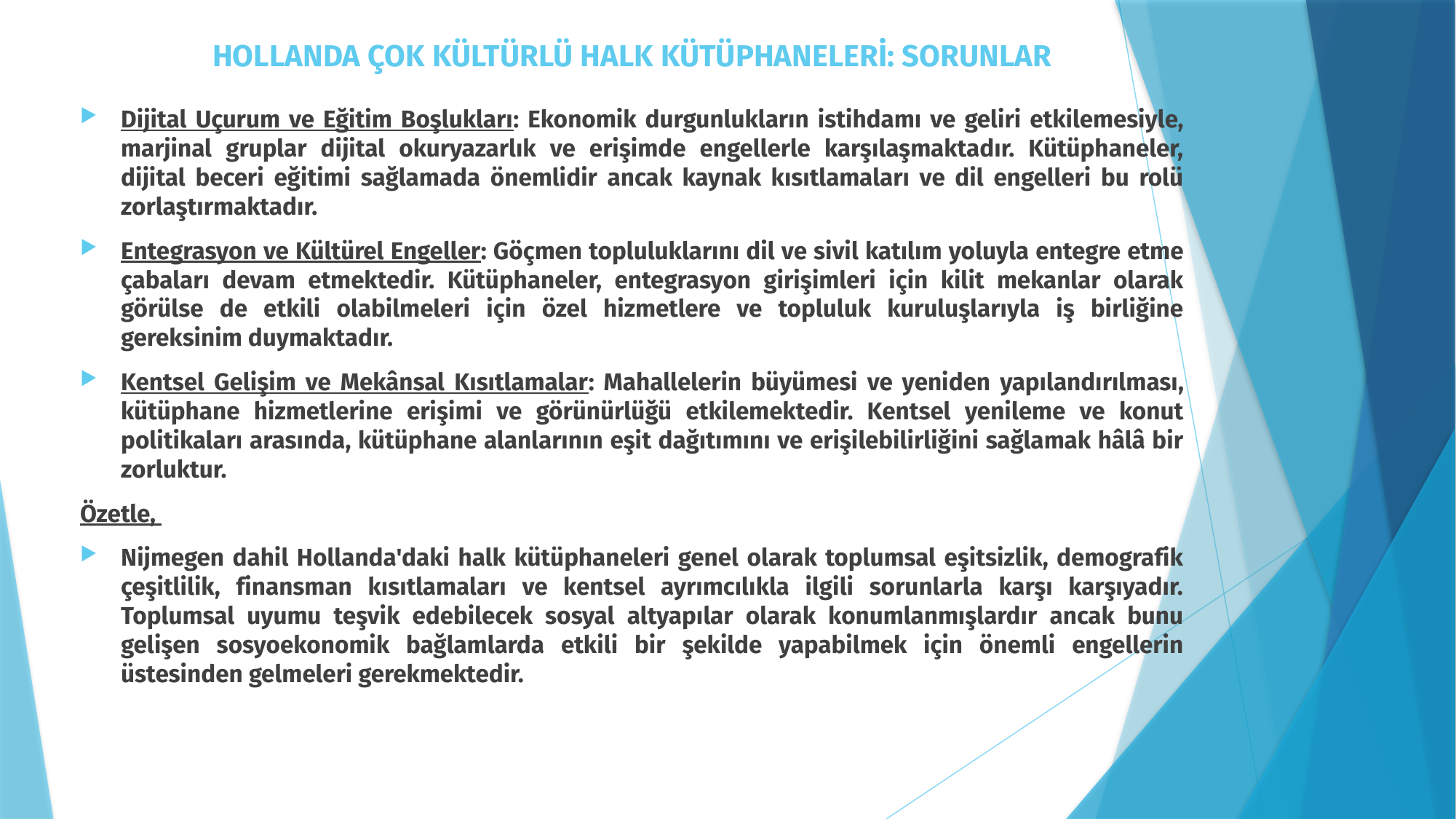

# HOLLANDA ÇOK KÜLTÜRLÜ HALK KÜTÜPHANELERİ: SORUNLAR
Dijital Uçurum ve Eğitim Boşlukları: Ekonomik durgunlukların istihdamı ve geliri etkilemesiyle, marjinal gruplar dijital okuryazarlık ve erişimde engellerle karşılaşmaktadır. Kütüphaneler, dijital beceri eğitimi sağlamada önemlidir ancak kaynak kısıtlamaları ve dil engelleri bu rolü zorlaştırmaktadır.
Entegrasyon ve Kültürel Engeller: Göçmen topluluklarını dil ve sivil katılım yoluyla entegre etme çabaları devam etmektedir. Kütüphaneler, entegrasyon girişimleri için kilit mekanlar olarak görülse de etkili olabilmeleri için özel hizmetlere ve topluluk kuruluşlarıyla iş birliğine gereksinim duymaktadır.
Kentsel Gelişim ve Mekânsal Kısıtlamalar: Mahallelerin büyümesi ve yeniden yapılandırılması, kütüphane hizmetlerine erişimi ve görünürlüğü etkilemektedir. Kentsel yenileme ve konut politikaları arasında, kütüphane alanlarının eşit dağıtımını ve erişilebilirliğini sağlamak hâlâ bir zorluktur.
Özetle,
Nijmegen dahil Hollanda'daki halk kütüphaneleri genel olarak toplumsal eşitsizlik, demografik çeşitlilik, finansman kısıtlamaları ve kentsel ayrımcılıkla ilgili sorunlarla karşı karşıyadır. Toplumsal uyumu teşvik edebilecek sosyal altyapılar olarak konumlanmışlardır ancak bunu gelişen sosyoekonomik bağlamlarda etkili bir şekilde yapabilmek için önemli engellerin üstesinden gelmeleri gerekmektedir.